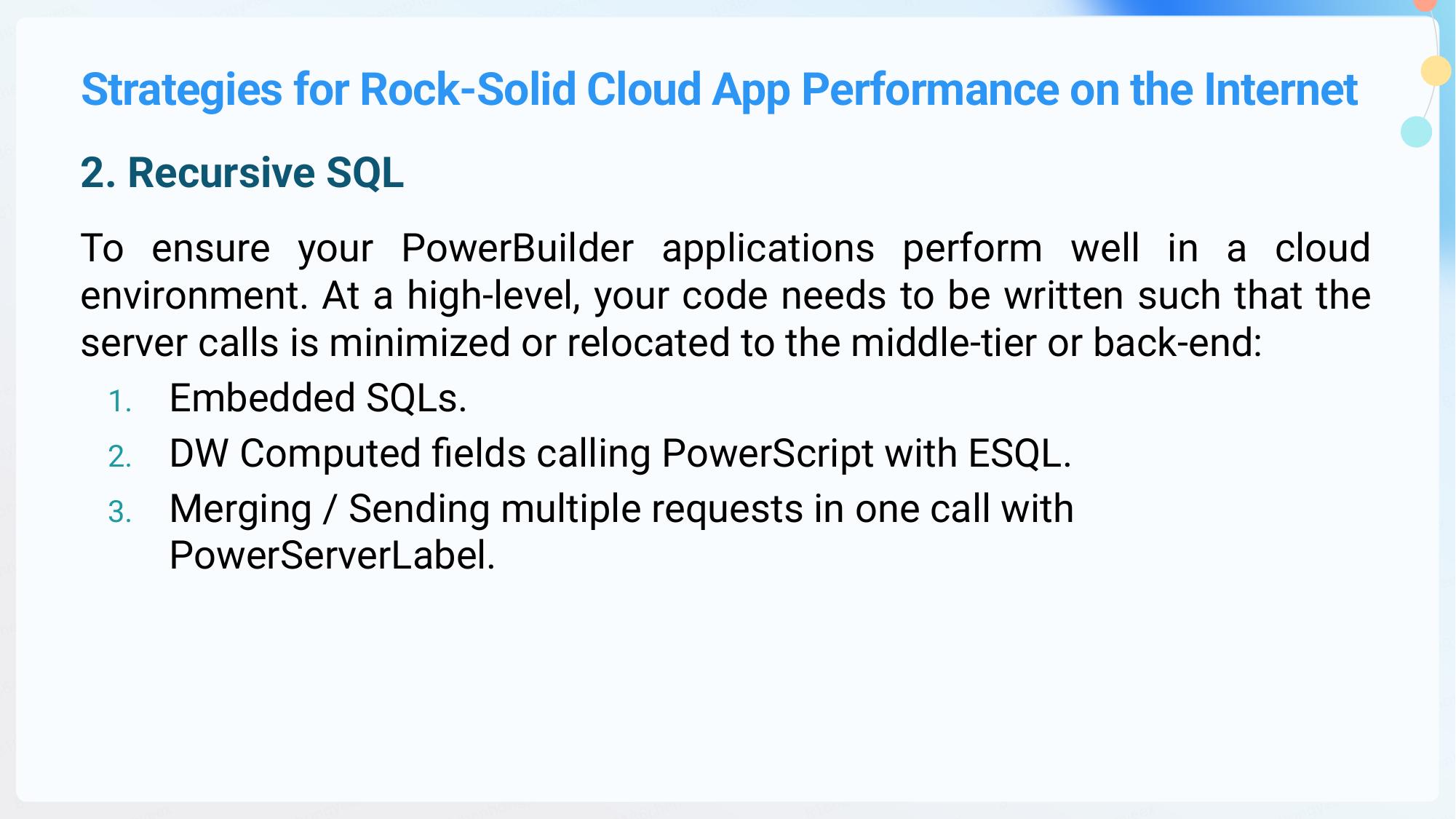

# Strategies for Rock-Solid Cloud App Performance on the Internet
2. Recursive SQL
To ensure your PowerBuilder applications perform well in a cloud environment. At a high-level, your code needs to be written such that the server calls is minimized or relocated to the middle-tier or back-end:
Embedded SQLs.
DW Computed fields calling PowerScript with ESQL.
Merging / Sending multiple requests in one call with PowerServerLabel.